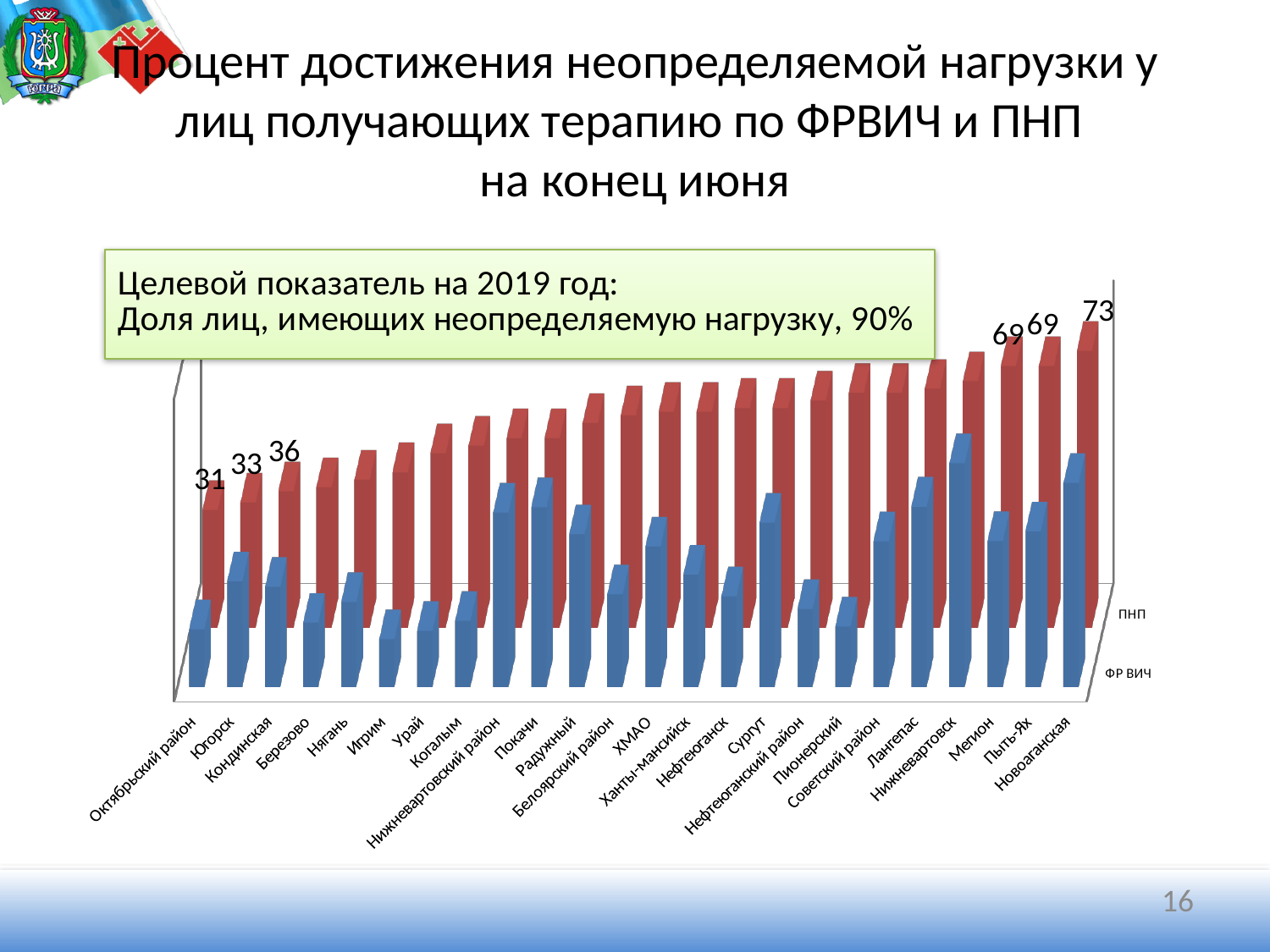

# Процент достижения неопределяемой нагрузки у лиц получающих терапию по ФРВИЧ и ПНП на конец июня

[unsupported chart]

16